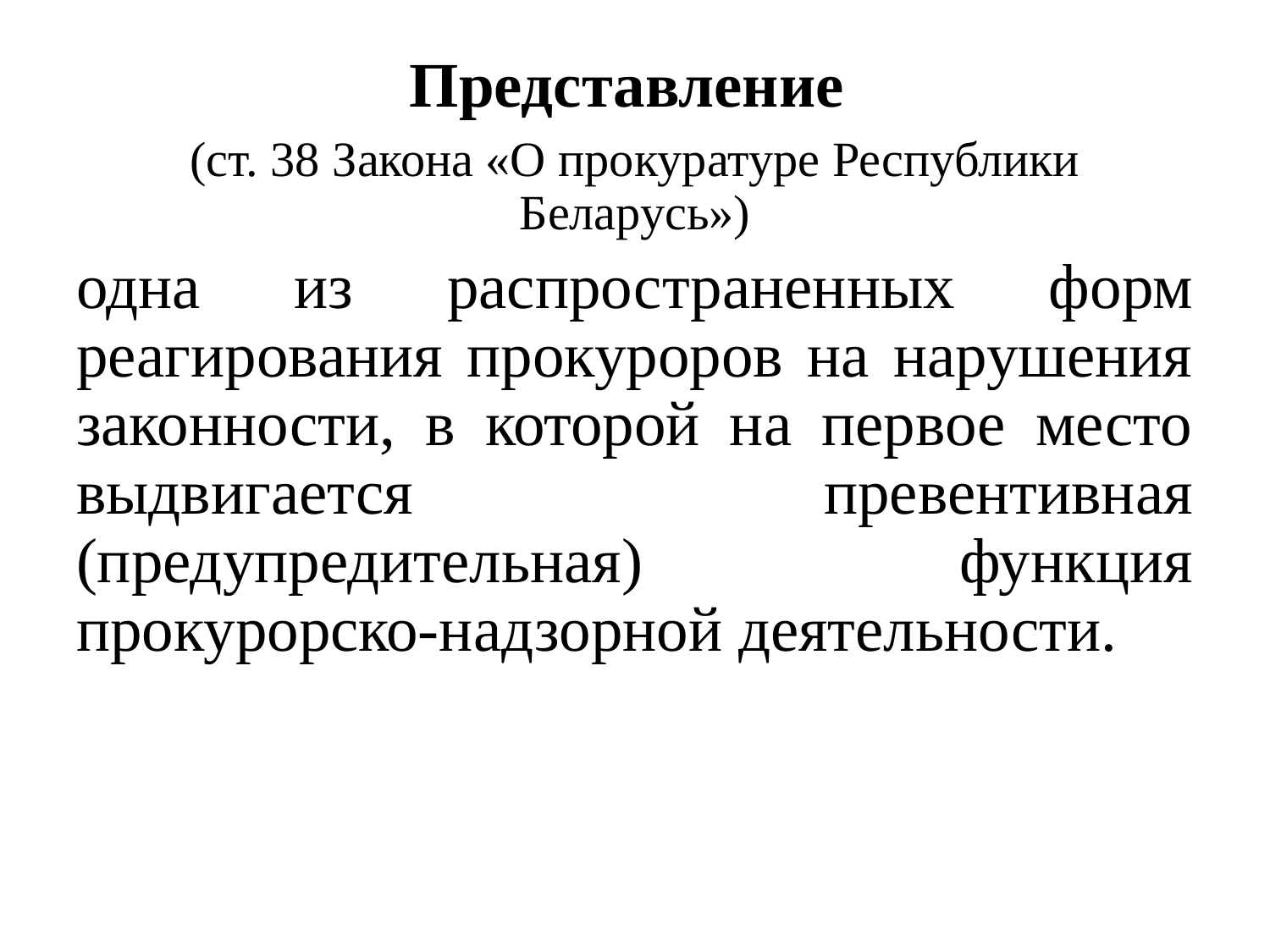

Представление
(ст. 38 Закона «О прокуратуре Республики Беларусь»)
одна из распространенных форм реагирования прокуроров на нарушения законности, в которой на первое место выдвигается превентивная (предупредительная) функция прокурорско-надзорной деятельности.